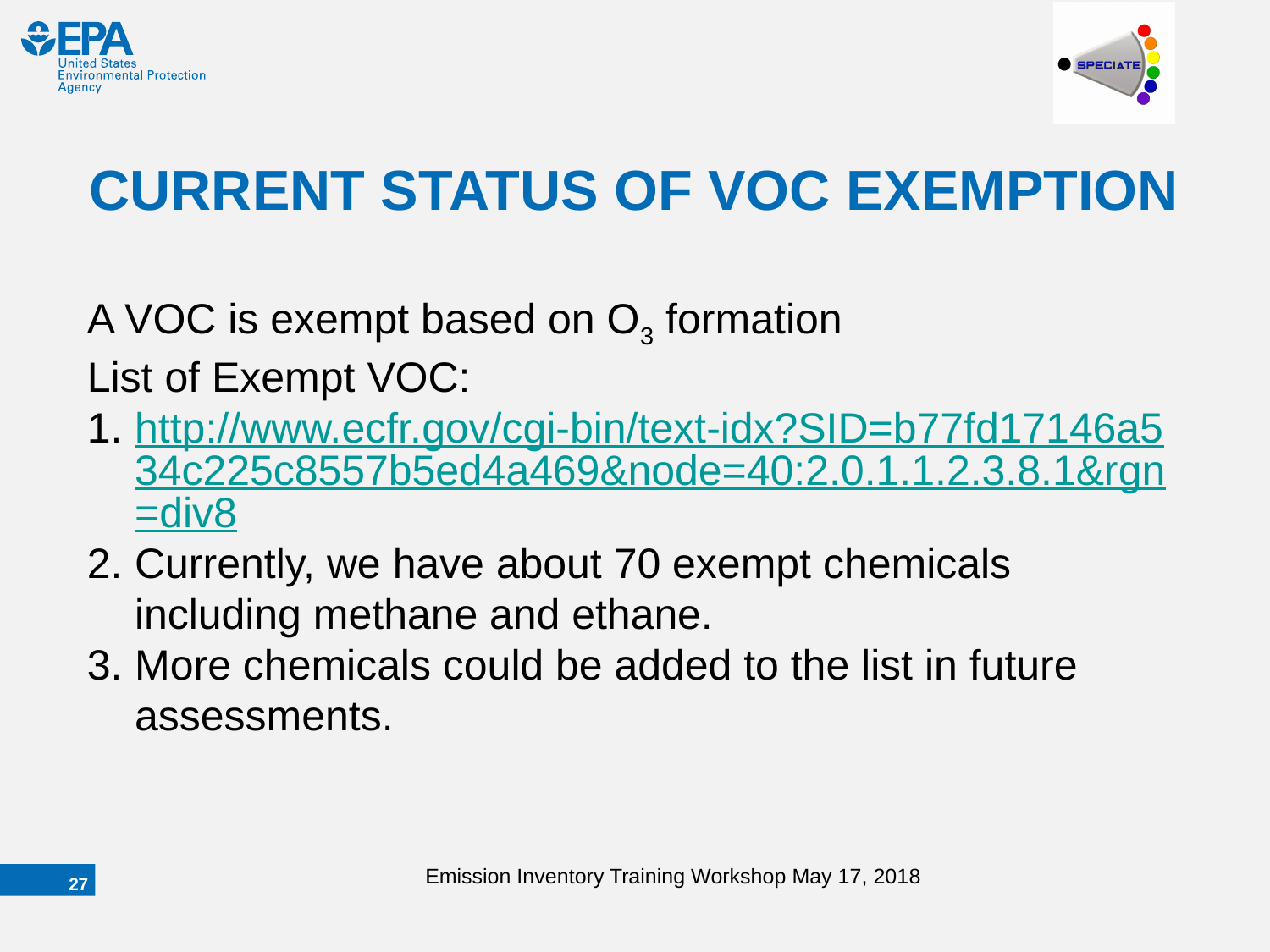

# CURRENT STATUS OF VOC EXEMPTION
A VOC is exempt based on O3 formation
List of Exempt VOC:
http://www.ecfr.gov/cgi-bin/text-idx?SID=b77fd17146a534c225c8557b5ed4a469&node=40:2.0.1.1.2.3.8.1&rgn=div8
Currently, we have about 70 exempt chemicals including methane and ethane.
More chemicals could be added to the list in future assessments.
Emission Inventory Training Workshop May 17, 2018
27